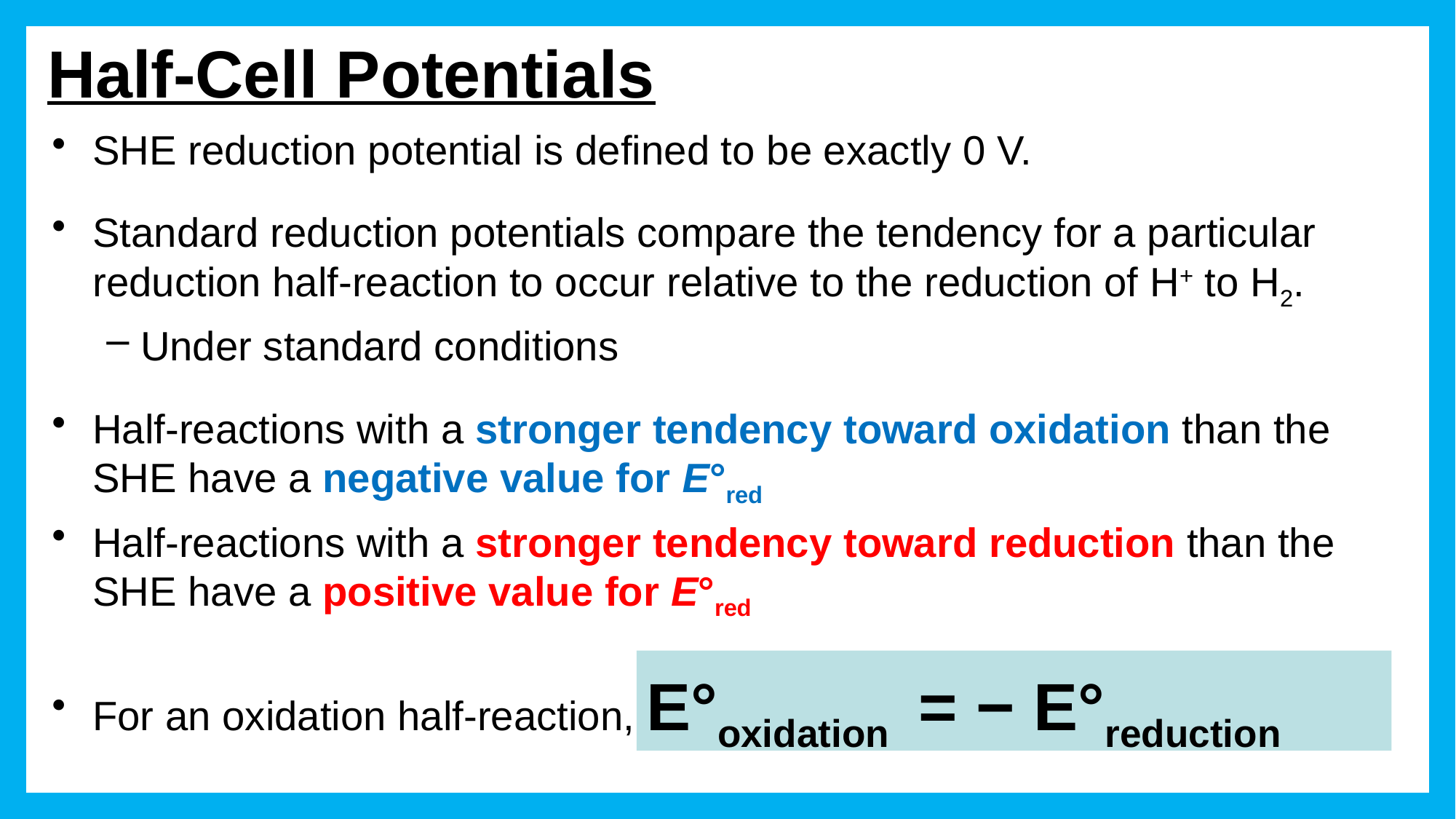

# Half-Cell Potentials
SHE reduction potential is defined to be exactly 0 V.
Standard reduction potentials compare the tendency for a particular reduction half-reaction to occur relative to the reduction of H+ to H2.
Under standard conditions
Half-reactions with a stronger tendency toward oxidation than the SHE have a negative value for E°red
Half-reactions with a stronger tendency toward reduction than the SHE have a positive value for E°red

For an oxidation half-reaction, E°oxidation  = − E°reduction